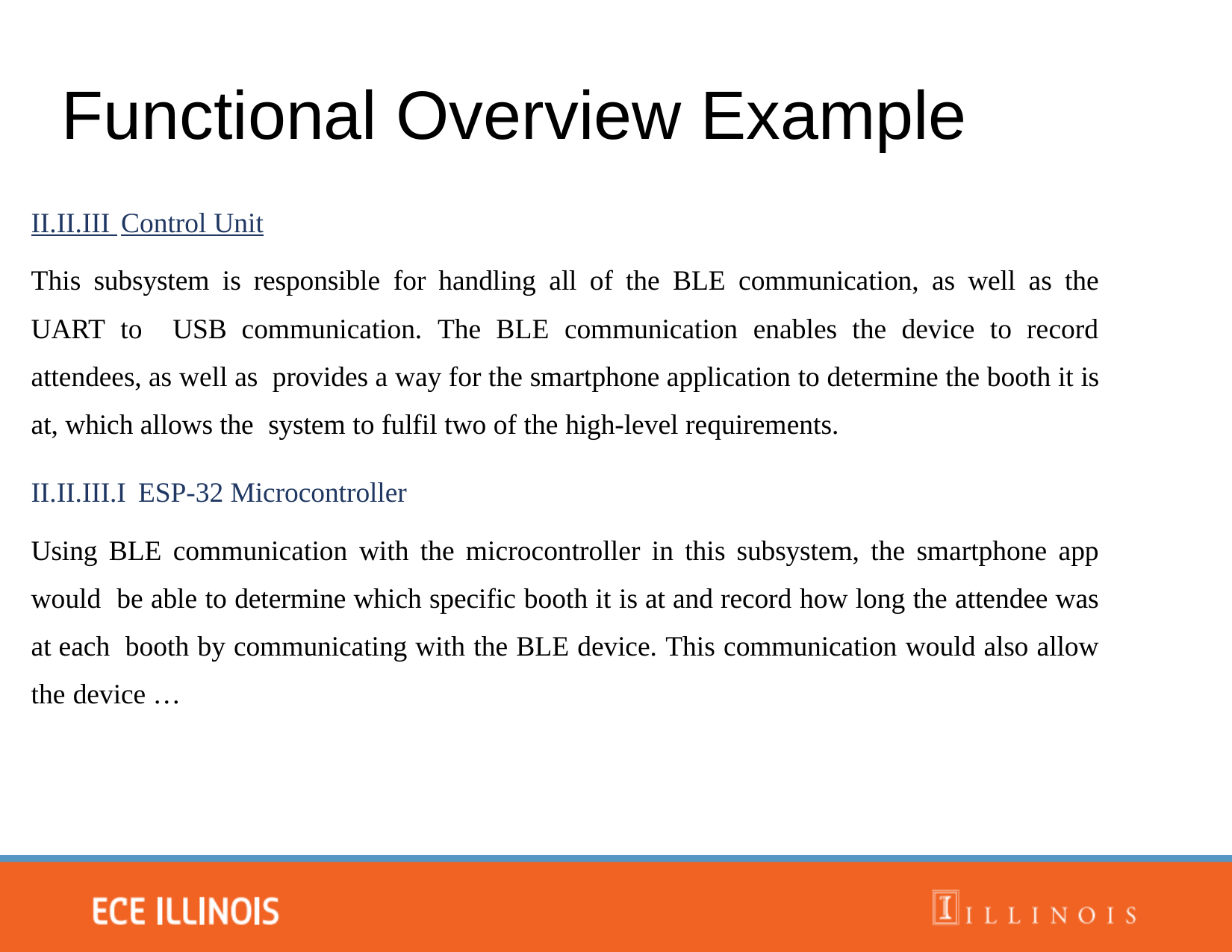

# Functional Overview Example
II.II.III Control Unit
This subsystem is responsible for handling all of the BLE communication, as well as the UART to  USB communication. The BLE communication enables the device to record attendees, as well as  provides a way for the smartphone application to determine the booth it is at, which allows the  system to fulfil two of the high-level requirements.

II.II.III.I ESP-32 Microcontroller
Using BLE communication with the microcontroller in this subsystem, the smartphone app would  be able to determine which specific booth it is at and record how long the attendee was at each  booth by communicating with the BLE device. This communication would also allow the device …